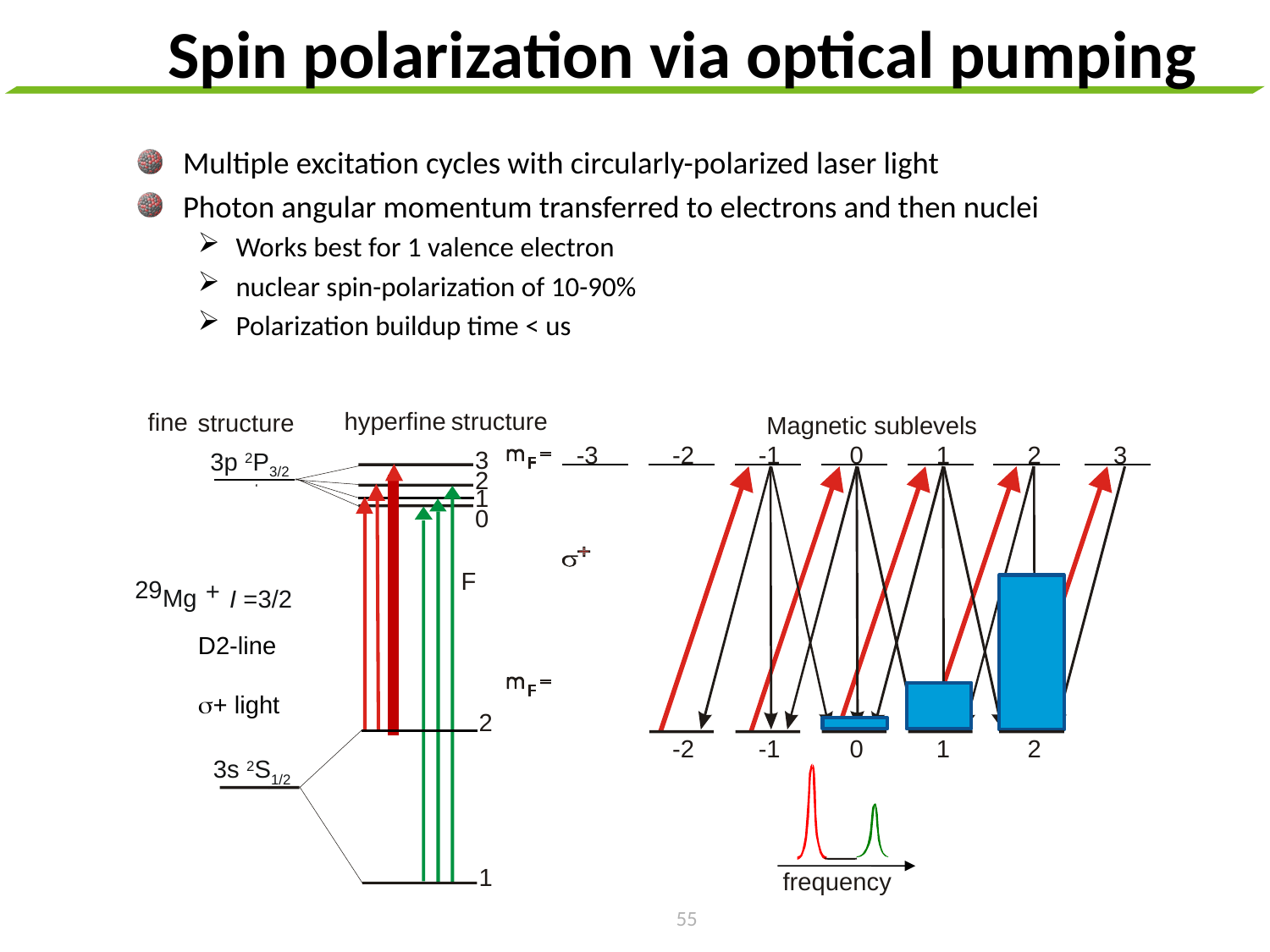

# Spin polarization via optical pumping
Multiple excitation cycles with circularly-polarized laser light
Photon angular momentum transferred to electrons and then nuclei
Works best for 1 valence electron
nuclear spin-polarization of 10-90%
Polarization buildup time < us
hyperfine
structure
fine
structure
Magnetic sublevels

2
-3
-2
-1
0
1
3
  3
3p 2P3/2

  2

  1

  0

F
29

+
Mg
I =3/2
D2-line

σ+ light

  2

2
-2
-1
0
1
3s 2S1/2

frequency

  1

55